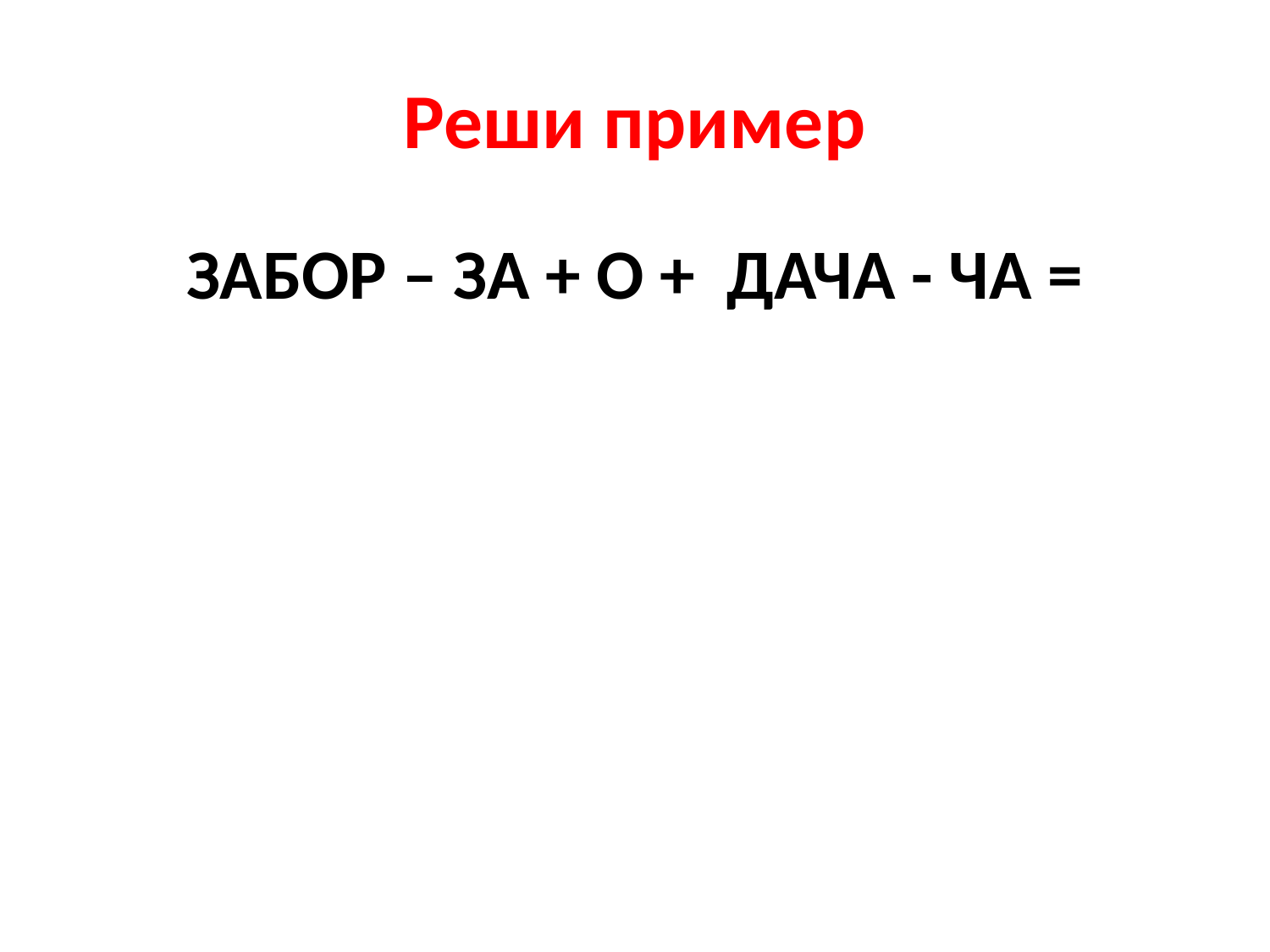

# Реши пример
ЗАБОР – ЗА + О +  ДАЧА - ЧА =